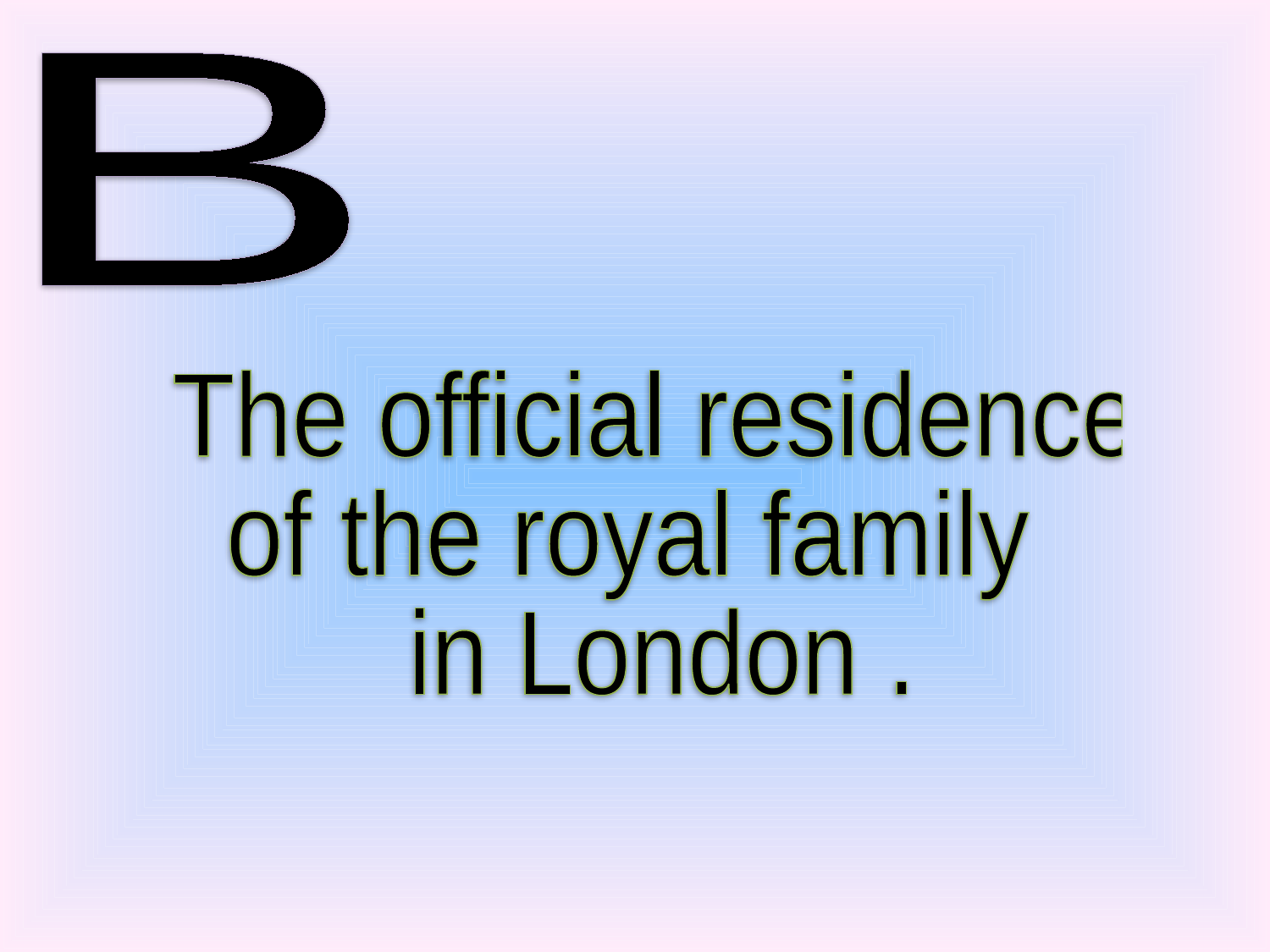

B
 The official residence
of the royal family
 in London .